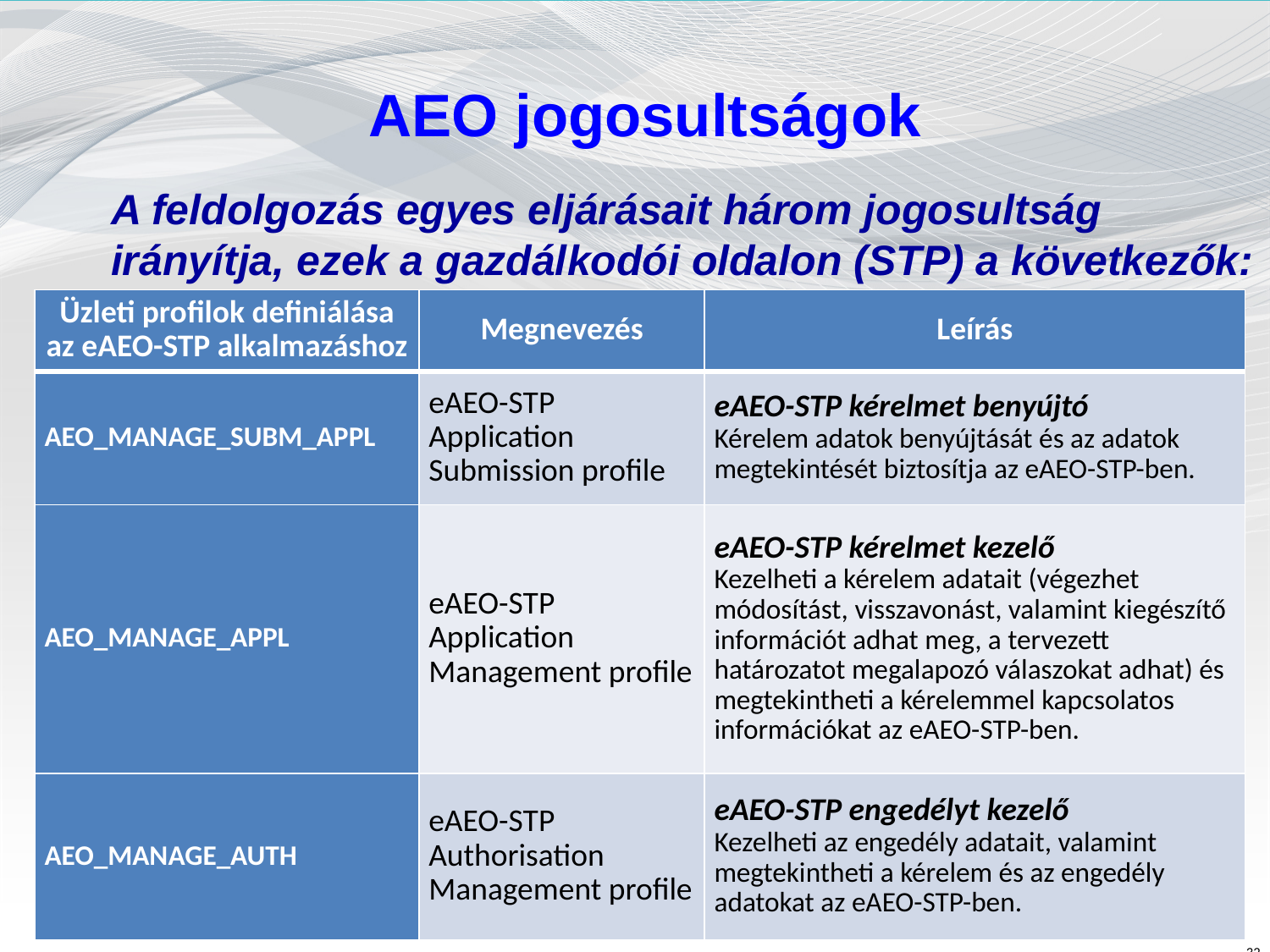

AEO jogosultságok
A feldolgozás egyes eljárásait három jogosultság irányítja, ezek a gazdálkodói oldalon (STP) a következők:
| Üzleti profilok definiálása az eAEO-STP alkalmazáshoz | Megnevezés | Leírás |
| --- | --- | --- |
| AEO\_MANAGE\_SUBM\_APPL | eAEO-STP Application Submission profile | eAEO-STP kérelmet benyújtó Kérelem adatok benyújtását és az adatok megtekintését biztosítja az eAEO-STP-ben. |
| AEO\_MANAGE\_APPL | eAEO-STP Application Management profile | eAEO-STP kérelmet kezelő Kezelheti a kérelem adatait (végezhet módosítást, visszavonást, valamint kiegészítő információt adhat meg, a tervezett határozatot megalapozó válaszokat adhat) és megtekintheti a kérelemmel kapcsolatos információkat az eAEO-STP-ben. |
| AEO\_MANAGE\_AUTH | eAEO-STP Authorisation Management profile | eAEO-STP engedélyt kezelő Kezelheti az engedély adatait, valamint megtekintheti a kérelem és az engedély adatokat az eAEO-STP-ben. |
32